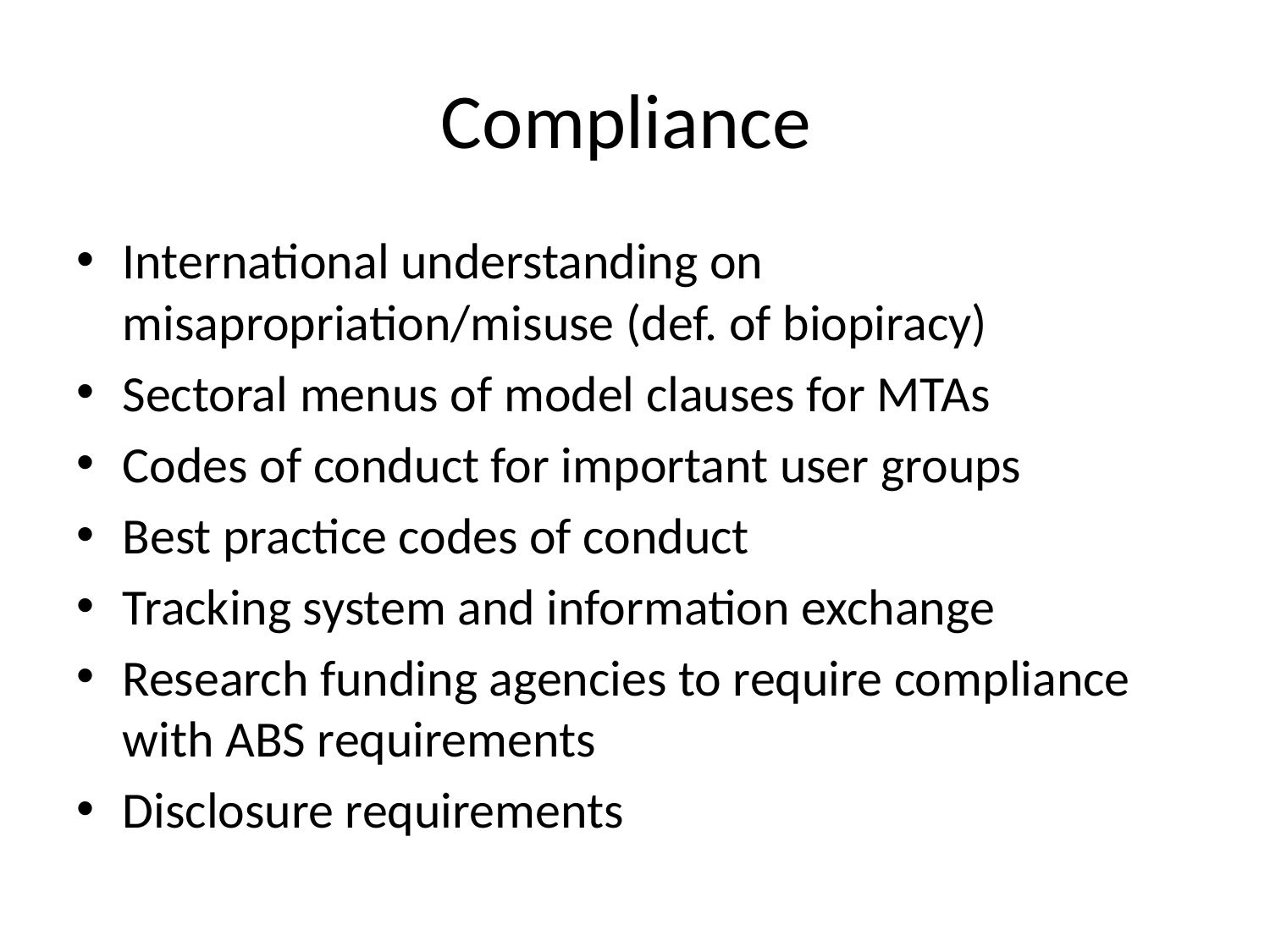

# Compliance
International understanding on misapropriation/misuse (def. of biopiracy)
Sectoral menus of model clauses for MTAs
Codes of conduct for important user groups
Best practice codes of conduct
Tracking system and information exchange
Research funding agencies to require compliance with ABS requirements
Disclosure requirements